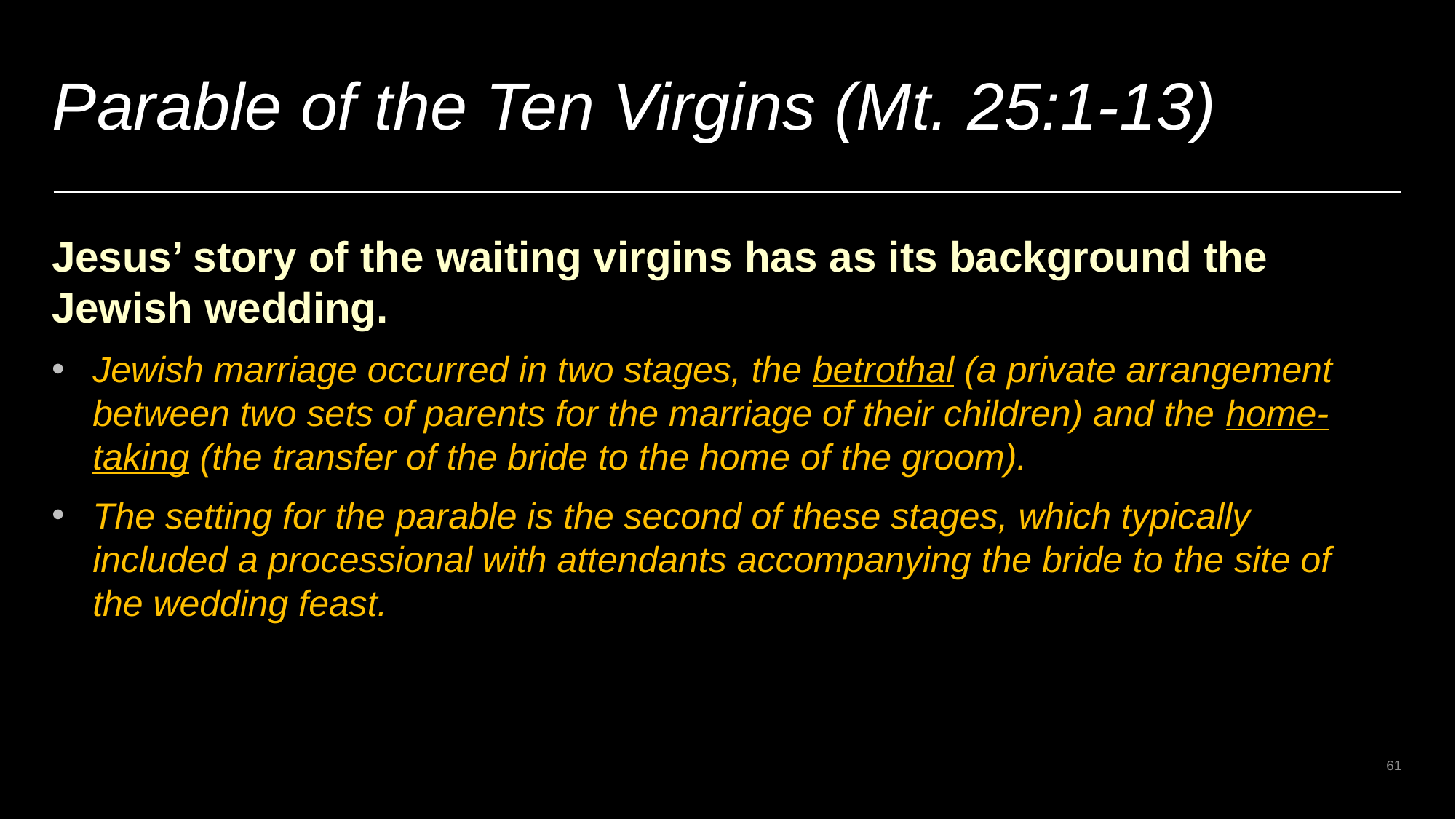

# Parable of the Ten Virgins (Mt. 25:1-13)
Jesus’ story of the waiting virgins has as its background the Jewish wedding.
Jewish marriage occurred in two stages, the betrothal (a private arrangement between two sets of parents for the marriage of their children) and the home-taking (the transfer of the bride to the home of the groom).
The setting for the parable is the second of these stages, which typically included a processional with attendants accompanying the bride to the site of the wedding feast.
61